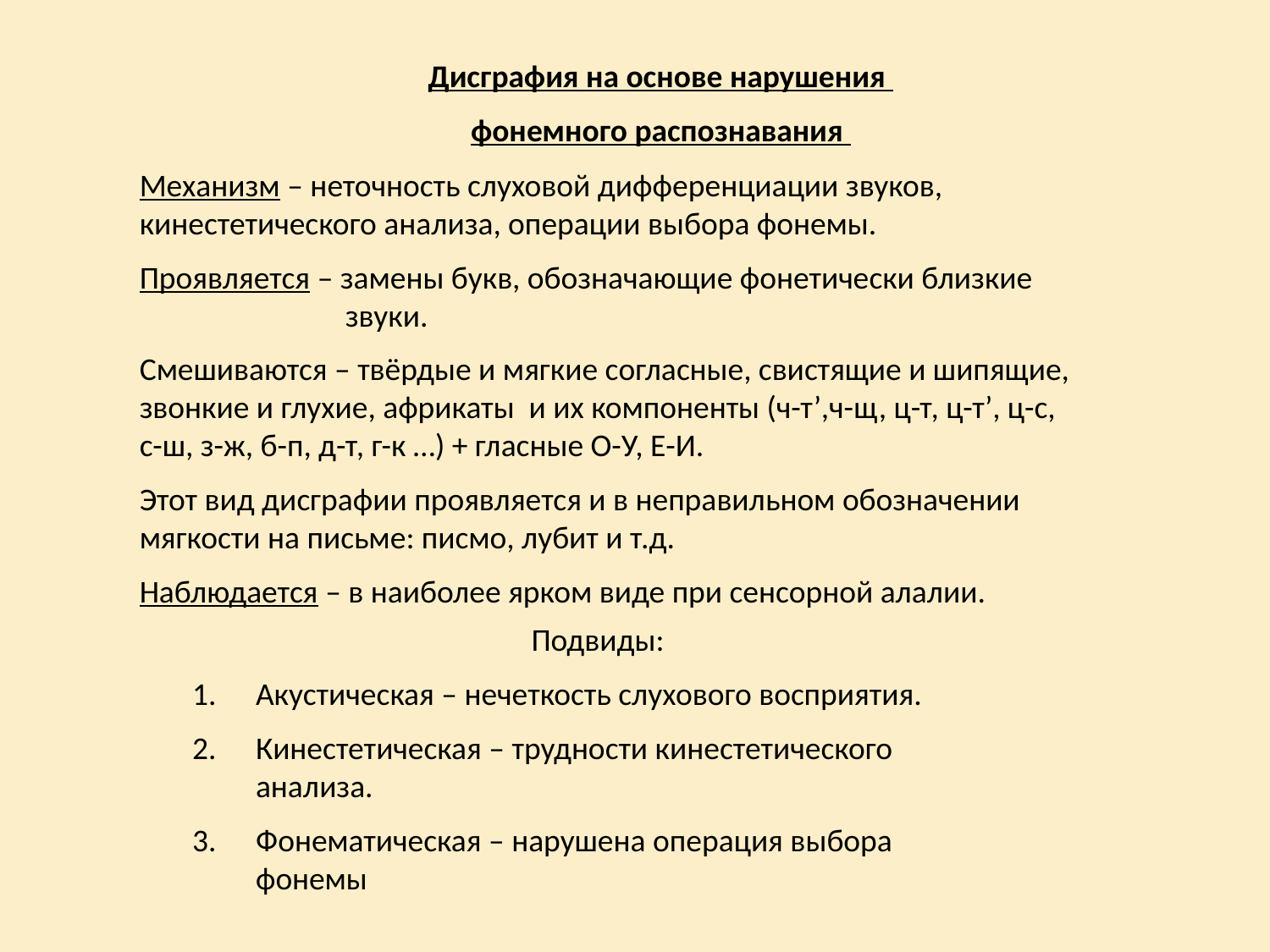

Дисграфия на основе нарушения
фонемного распознавания
Механизм – неточность слуховой дифференциации звуков, кинестетического анализа, операции выбора фонемы.
Проявляется – замены букв, обозначающие фонетически близкие 	           звуки.
Смешиваются – твёрдые и мягкие согласные, свистящие и шипящие, звонкие и глухие, африкаты  и их компоненты (ч-т’,ч-щ, ц-т, ц-т’, ц-с,  с-ш, з-ж, б-п, д-т, г-к …) + гласные О-У, Е-И.
Этот вид дисграфии проявляется и в неправильном обозначении мягкости на письме: писмо, лубит и т.д.
Наблюдается – в наиболее ярком виде при сенсорной алалии.

Подвиды:
Акустическая – нечеткость слухового восприятия.
Кинестетическая – трудности кинестетического анализа.
Фонематическая – нарушена операция выбора фонемы